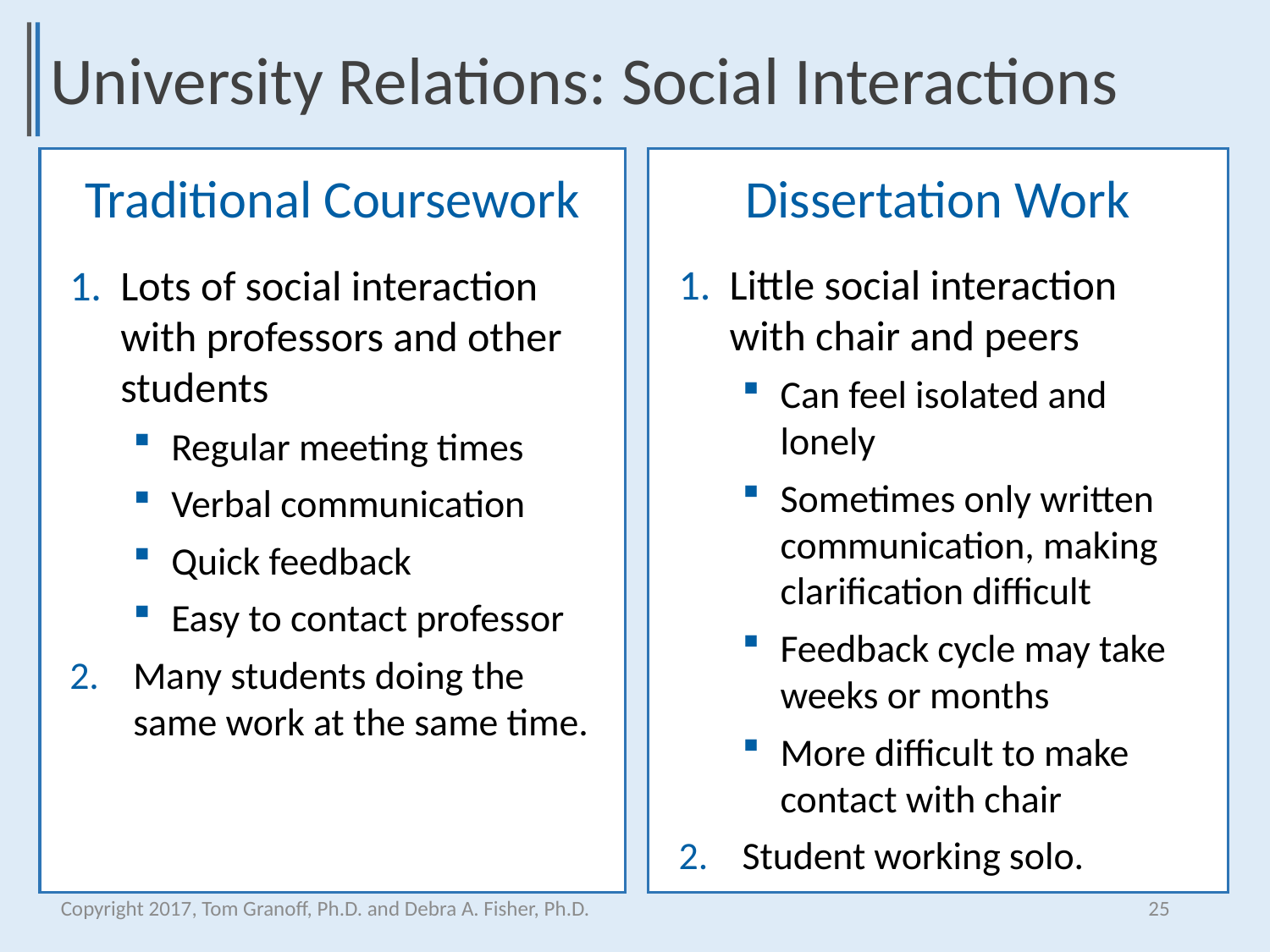

University Relations: Social Interactions

Traditional Coursework
Dissertation Work
Little social interaction with chair and peers
Can feel isolated and lonely
Sometimes only written communication, making clarification difficult
Feedback cycle may take weeks or months
More difficult to make contact with chair
Student working solo.
Lots of social interaction with professors and other students
Regular meeting times
Verbal communication
Quick feedback
Easy to contact professor
Many students doing the same work at the same time.
Copyright 2017, Tom Granoff, Ph.D. and Debra A. Fisher, Ph.D.
25